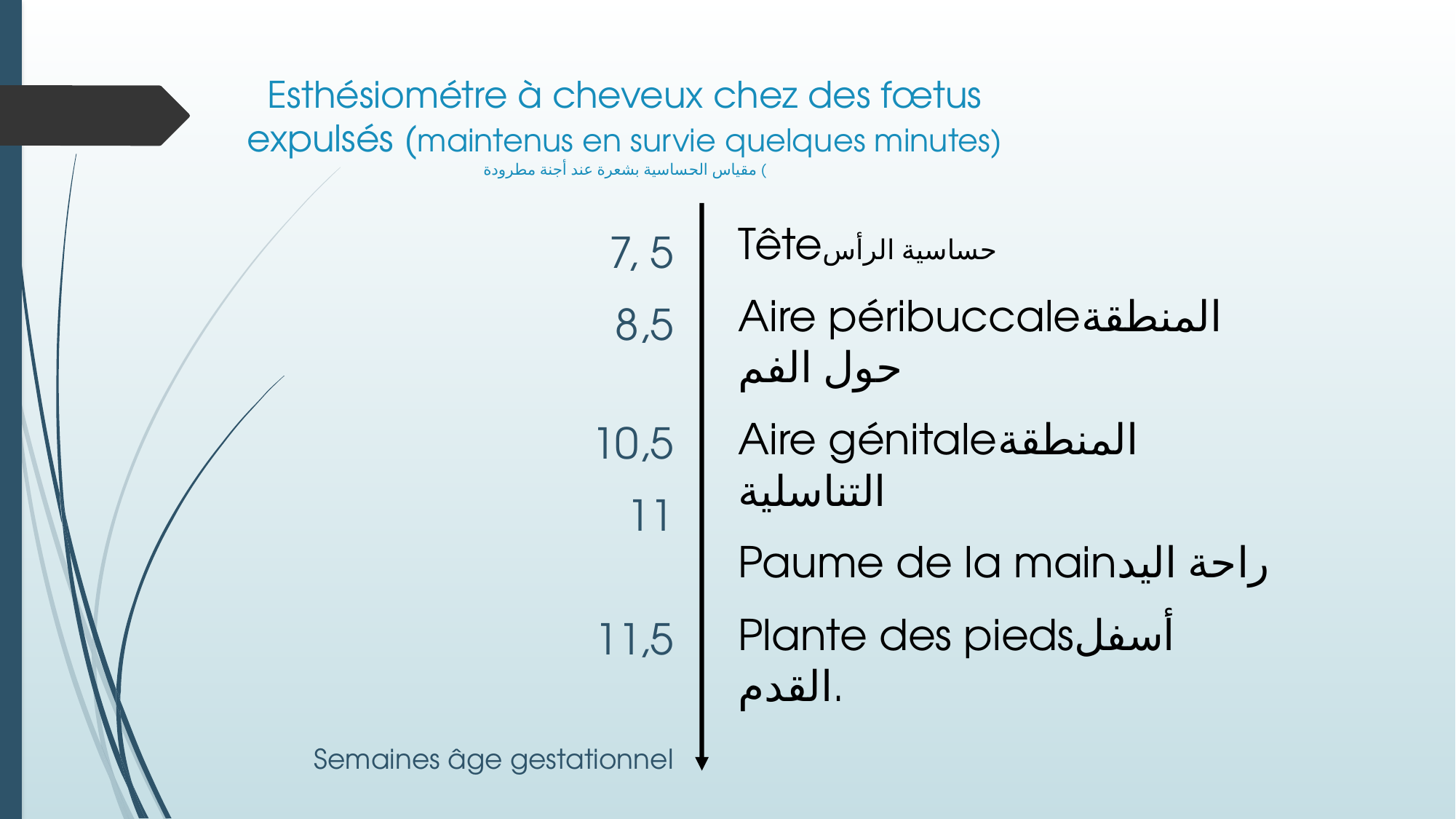

# Esthésiométre à cheveux chez des fœtus expulsés (maintenus en survie quelques minutes) مقياس الحساسية بشعرة عند أجنة مطرودة (

Têteحساسية الرأس
Aire péribuccaleالمنطقة حول الفم
Aire génitaleالمنطقة التناسلية
Paume de la mainراحة اليد
Plante des piedsأسفل القدم.

7, 5
8,5

10,5
11

11,5
Semaines âge gestationnel